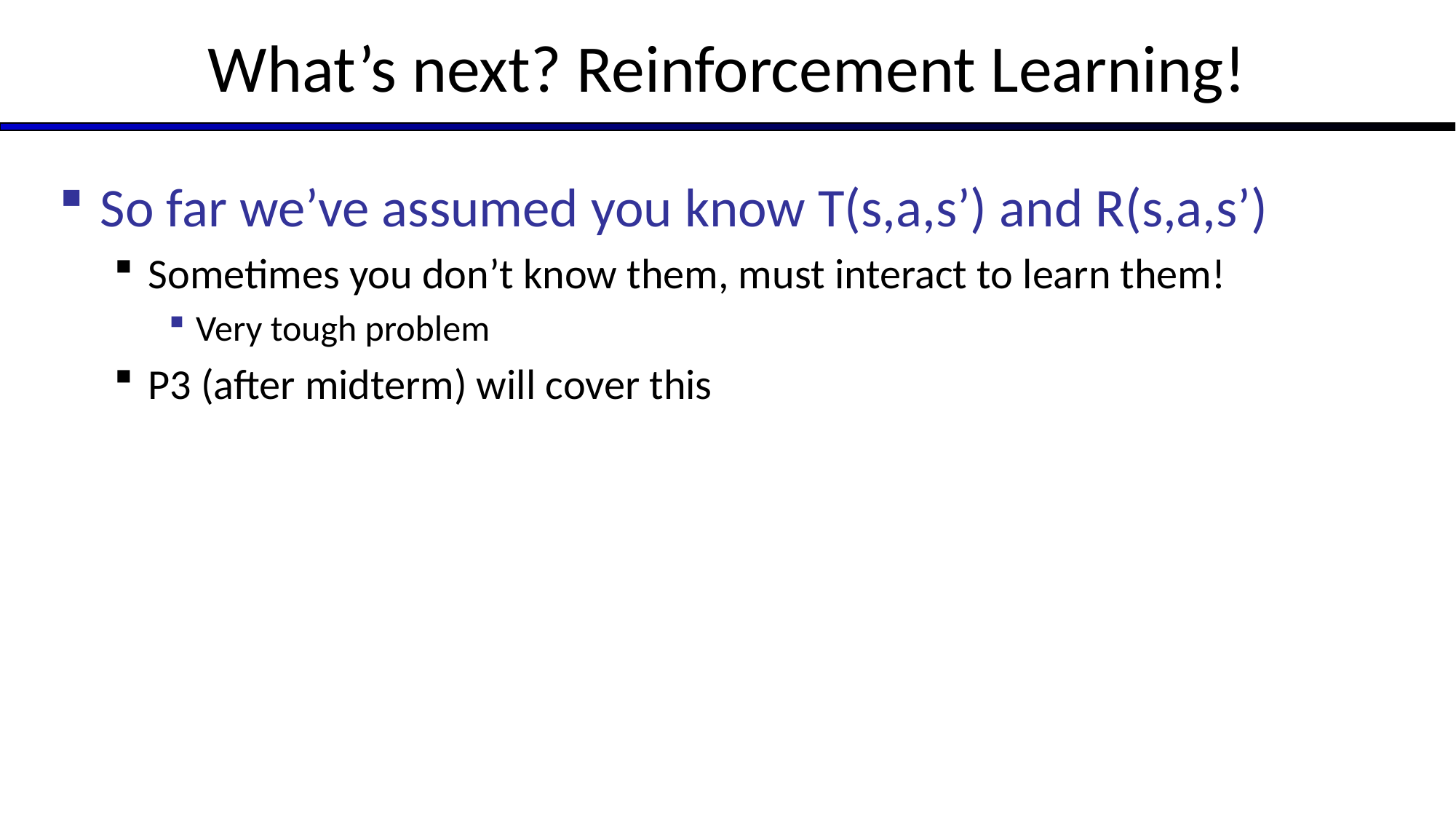

# What’s next? Reinforcement Learning!
So far we’ve assumed you know T(s,a,s’) and R(s,a,s’)
Sometimes you don’t know them, must interact to learn them!
Very tough problem
P3 (after midterm) will cover this